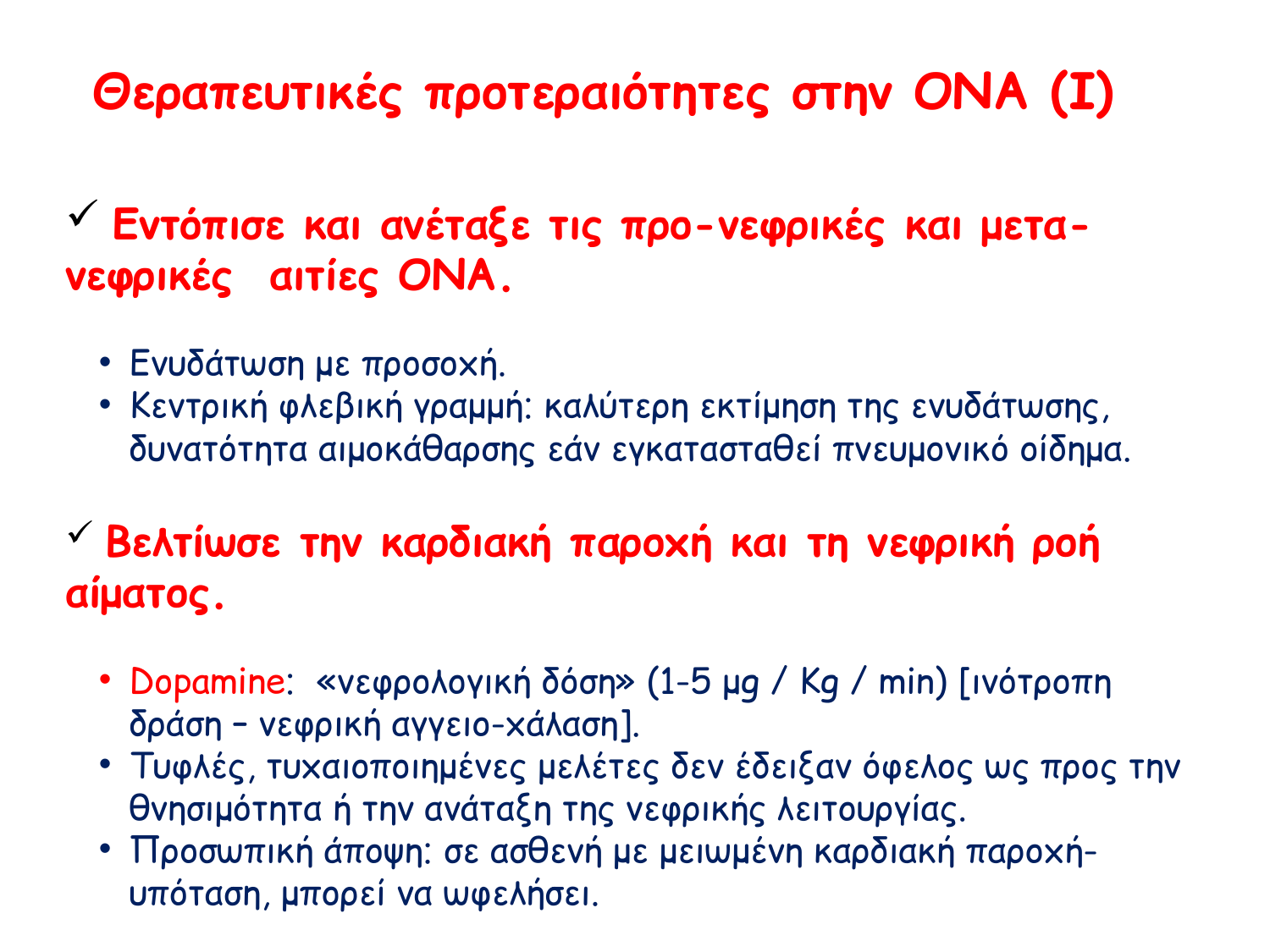

Θεραπευτικές προτεραιότητες στην ΟΝΑ (Ι)
 Εντόπισε και ανέταξε τις προ-νεφρικές και μετα-νεφρικές  αιτίες ΟΝΑ.

Ενυδάτωση με προσοχή.
Κεντρική φλεβική γραμμή: καλύτερη εκτίμηση της ενυδάτωσης, δυνατότητα αιμοκάθαρσης εάν εγκατασταθεί πνευμονικό οίδημα.
 Βελτίωσε την καρδιακή παροχή και τη νεφρική ροή αίματος.

Dopamine:  «νεφρολογική δόση» (1-5 μg / Kg / min) [ινότροπη δράση – νεφρική αγγειο-χάλαση].
Τυφλές, τυχαιοποιημένες μελέτες δεν έδειξαν όφελος ως προς την θνησιμότητα ή την ανάταξη της νεφρικής λειτουργίας.
Προσωπική άποψη: σε ασθενή με μειωμένη καρδιακή παροχή-υπόταση, μπορεί να ωφελήσει.